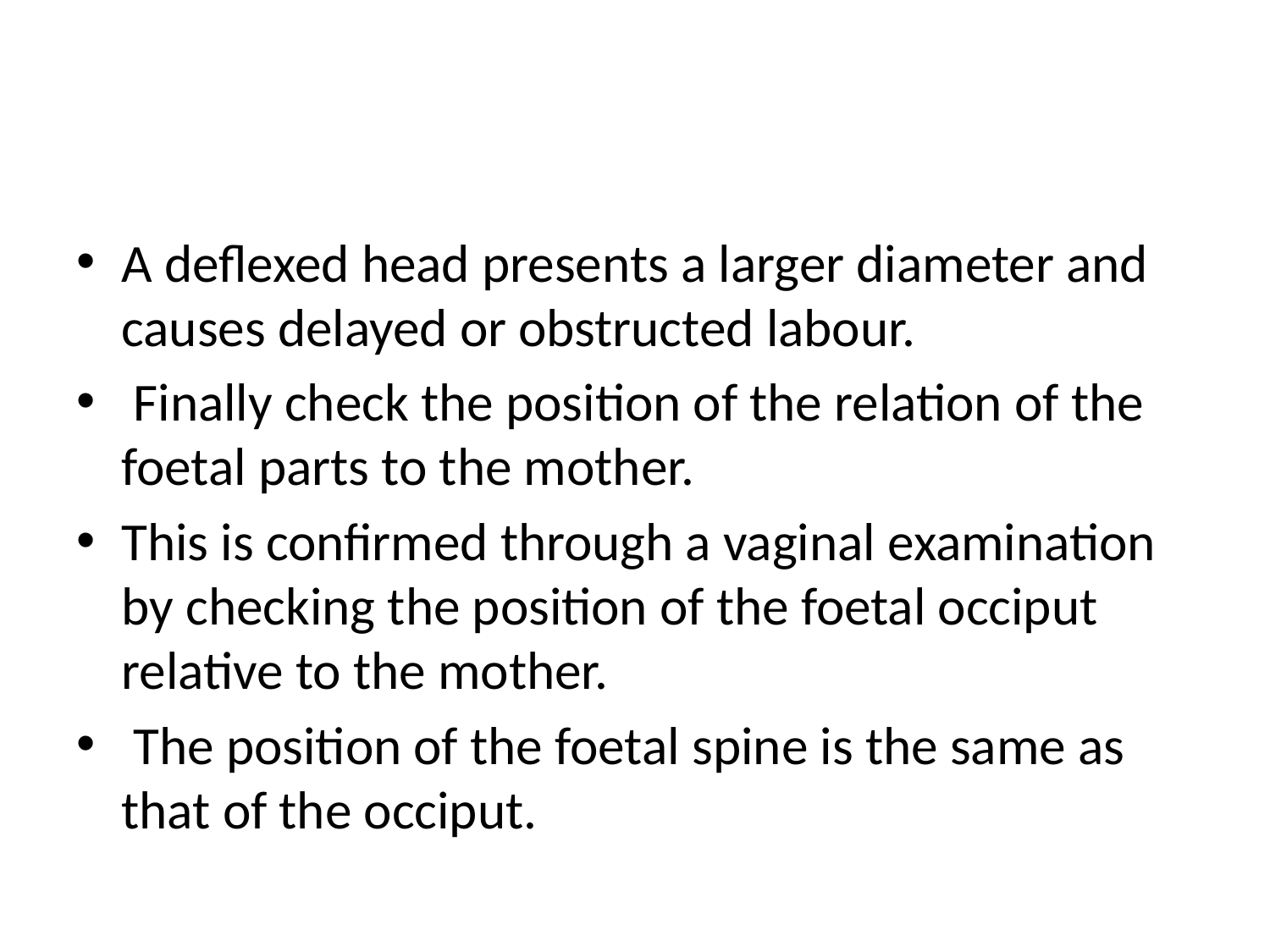

#
A deflexed head presents a larger diameter and causes delayed or obstructed labour.
 Finally check the position of the relation of the foetal parts to the mother.
This is confirmed through a vaginal examination by checking the position of the foetal occiput relative to the mother.
 The position of the foetal spine is the same as that of the occiput.